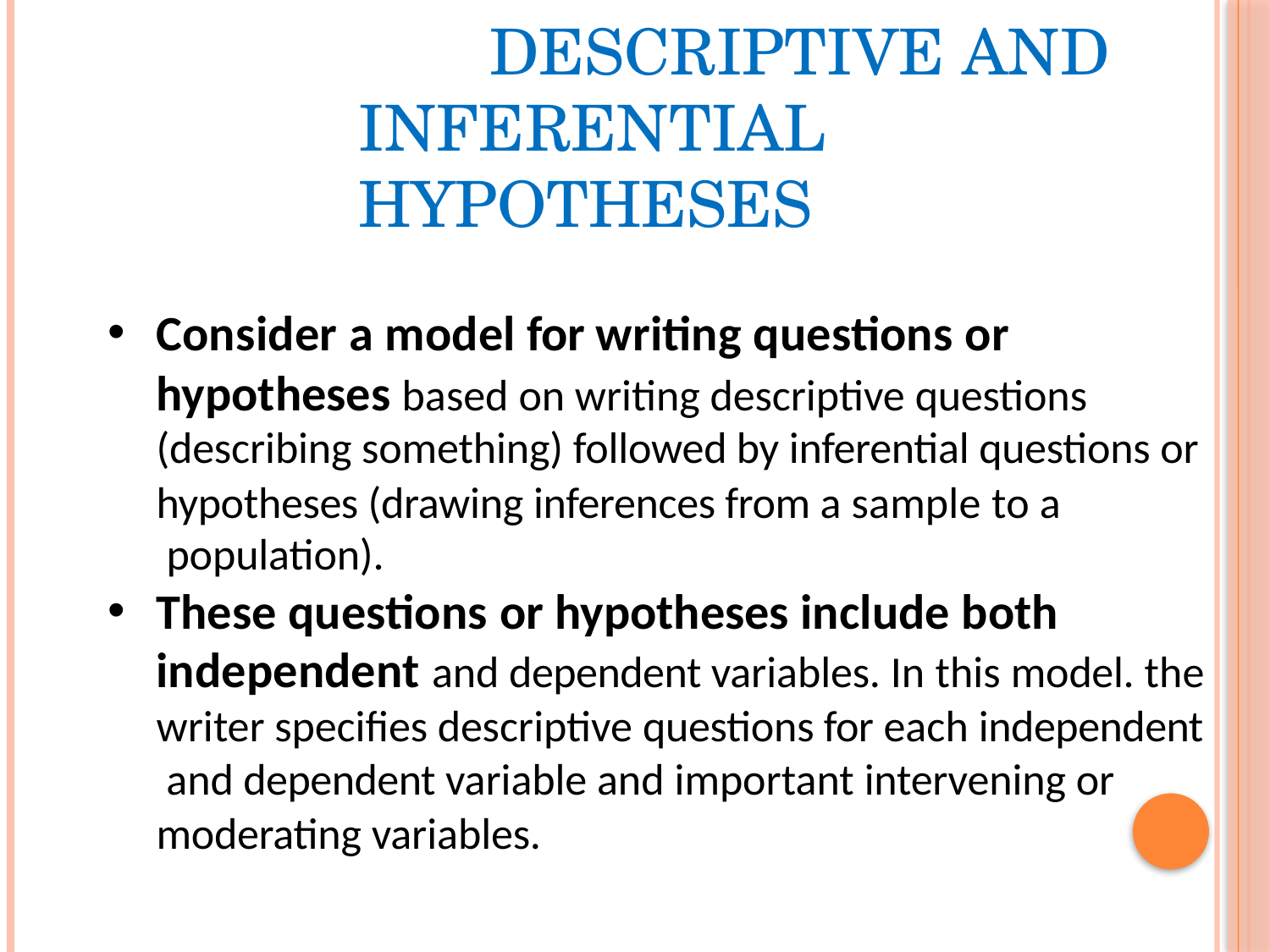

# DESCRIPTIVE AND  INFERENTIAL HYPOTHESES
Consider a model for writing questions or  hypotheses based on writing descriptive questions
(describing something) followed by inferential questions or
hypotheses (drawing inferences from a sample to a  population).
These questions or hypotheses include both  independent and dependent variables. In this model. the
writer specifies descriptive questions for each independent  and dependent variable and important intervening or  moderating variables.